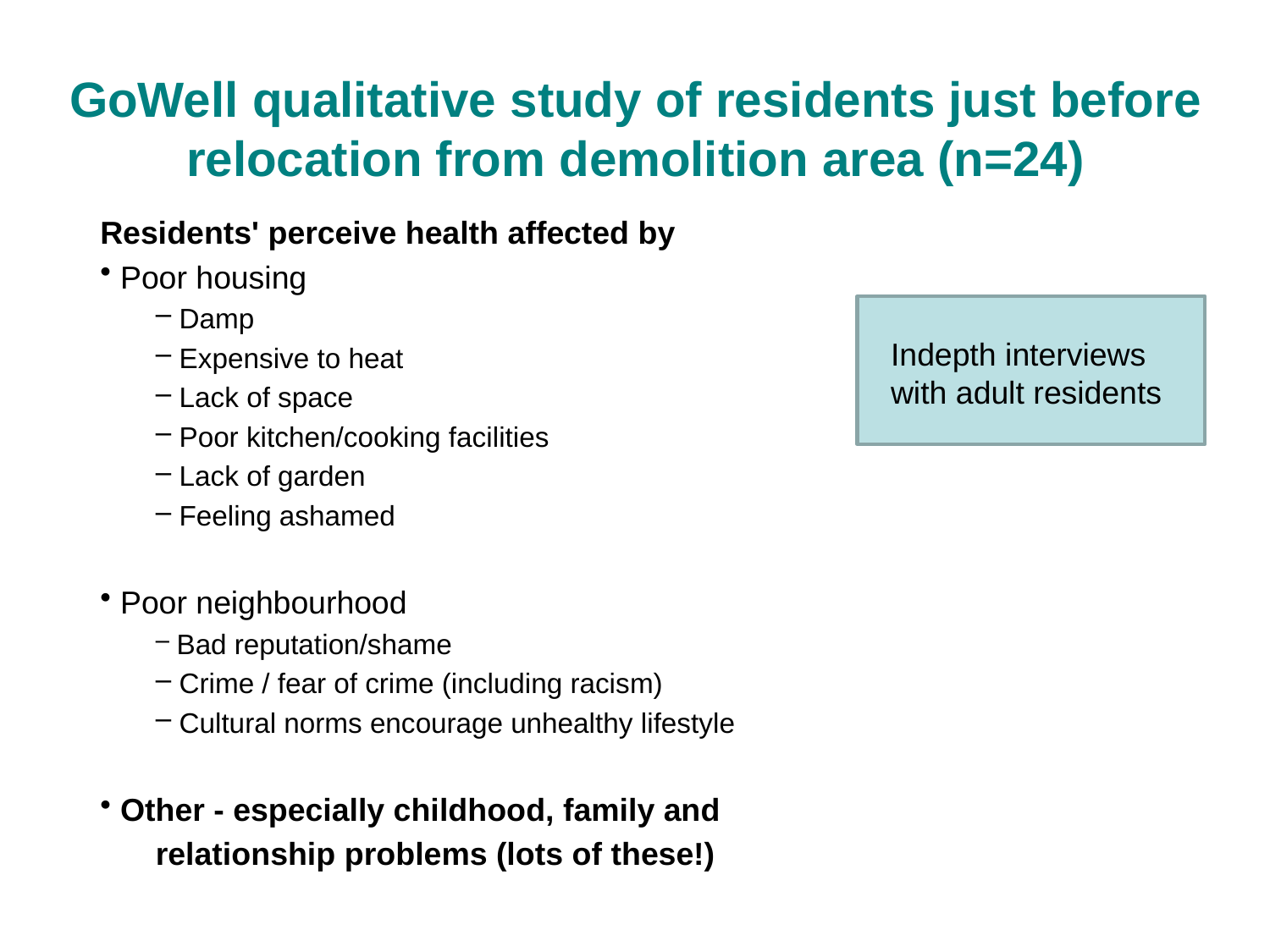

# GoWell qualitative study of residents just before relocation from demolition area (n=24)
Residents' perceive health affected by
 Poor housing
 Damp
 Expensive to heat
 Lack of space
 Poor kitchen/cooking facilities
 Lack of garden
 Feeling ashamed

 Poor neighbourhood
 Bad reputation/shame
 Crime / fear of crime (including racism)
 Cultural norms encourage unhealthy lifestyle

 Other - especially childhood, family and
relationship problems (lots of these!)

Indepth interviews with adult residents